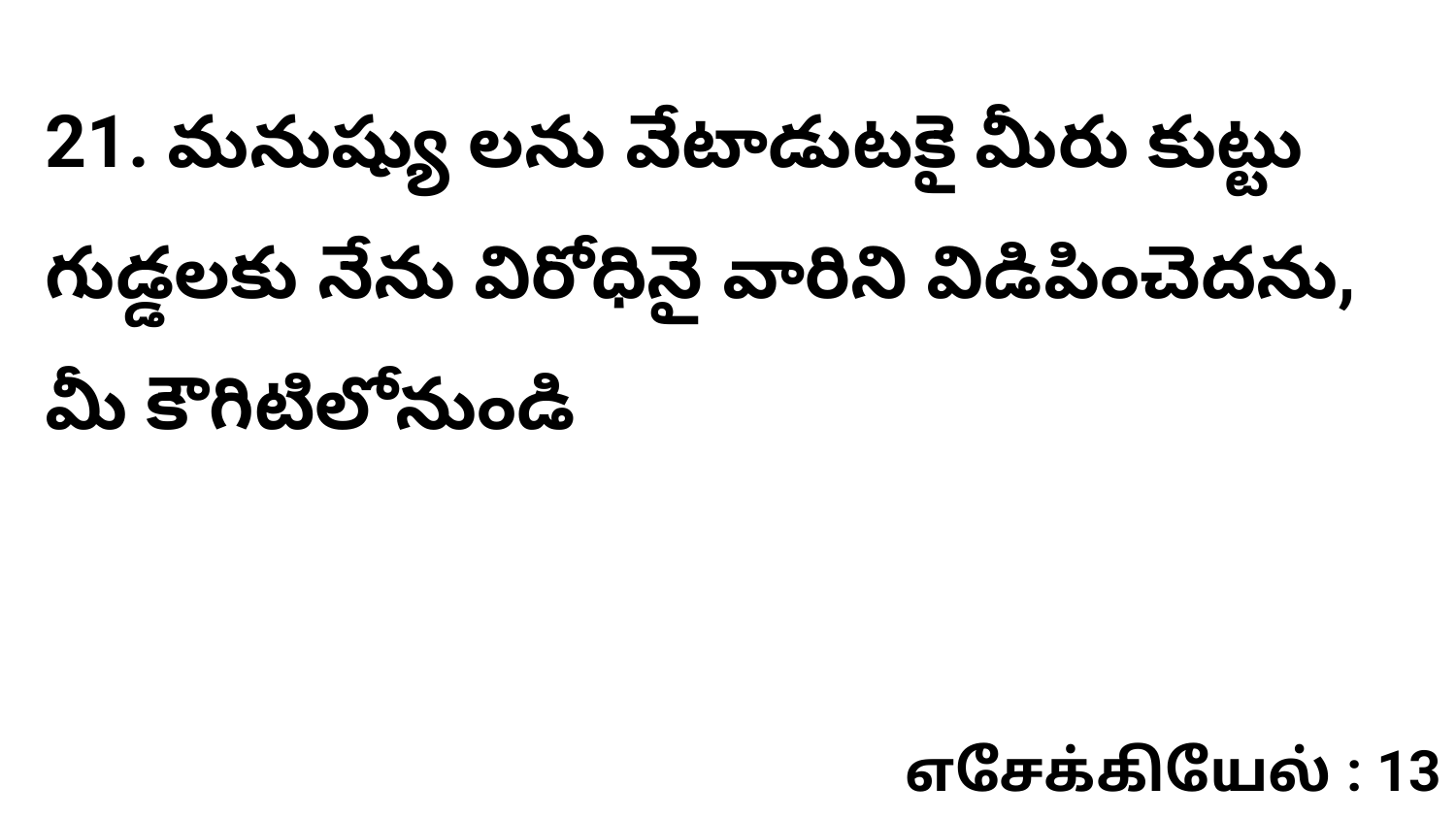

21. మనుష్యు లను వేటాడుటకై మీరు కుట్టు గుడ్డలకు నేను విరోధినై వారిని విడిపించెదను, మీ కౌగిటిలోనుండి
எசேக்கியேல் : 13